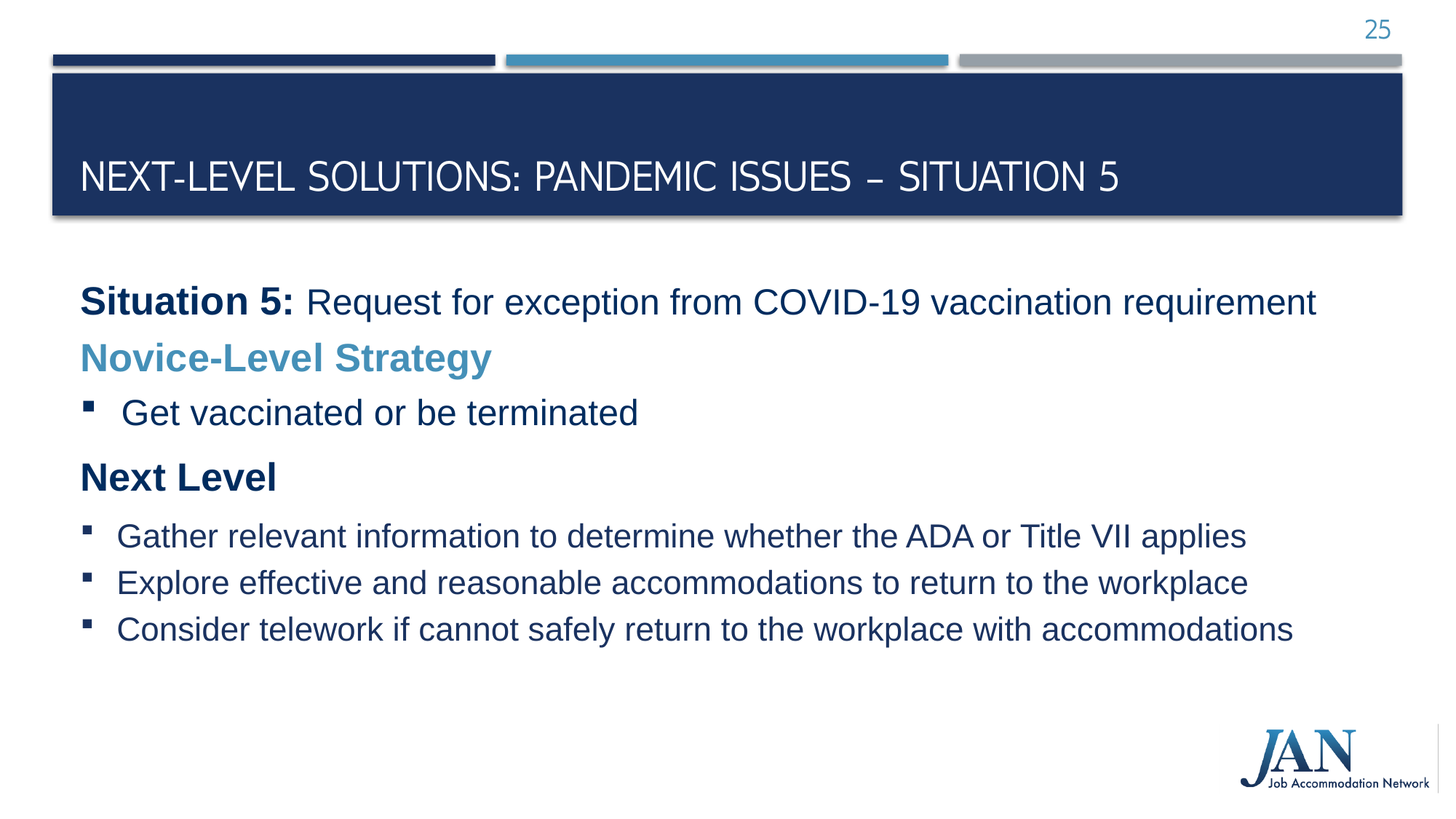

25
# Next-Level Solutions: Pandemic Issues – Situation 5
Situation 5: Request for exception from COVID-19 vaccination requirement
Novice-Level Strategy
Get vaccinated or be terminated
Next Level
Gather relevant information to determine whether the ADA or Title VII applies
Explore effective and reasonable accommodations to return to the workplace
Consider telework if cannot safely return to the workplace with accommodations